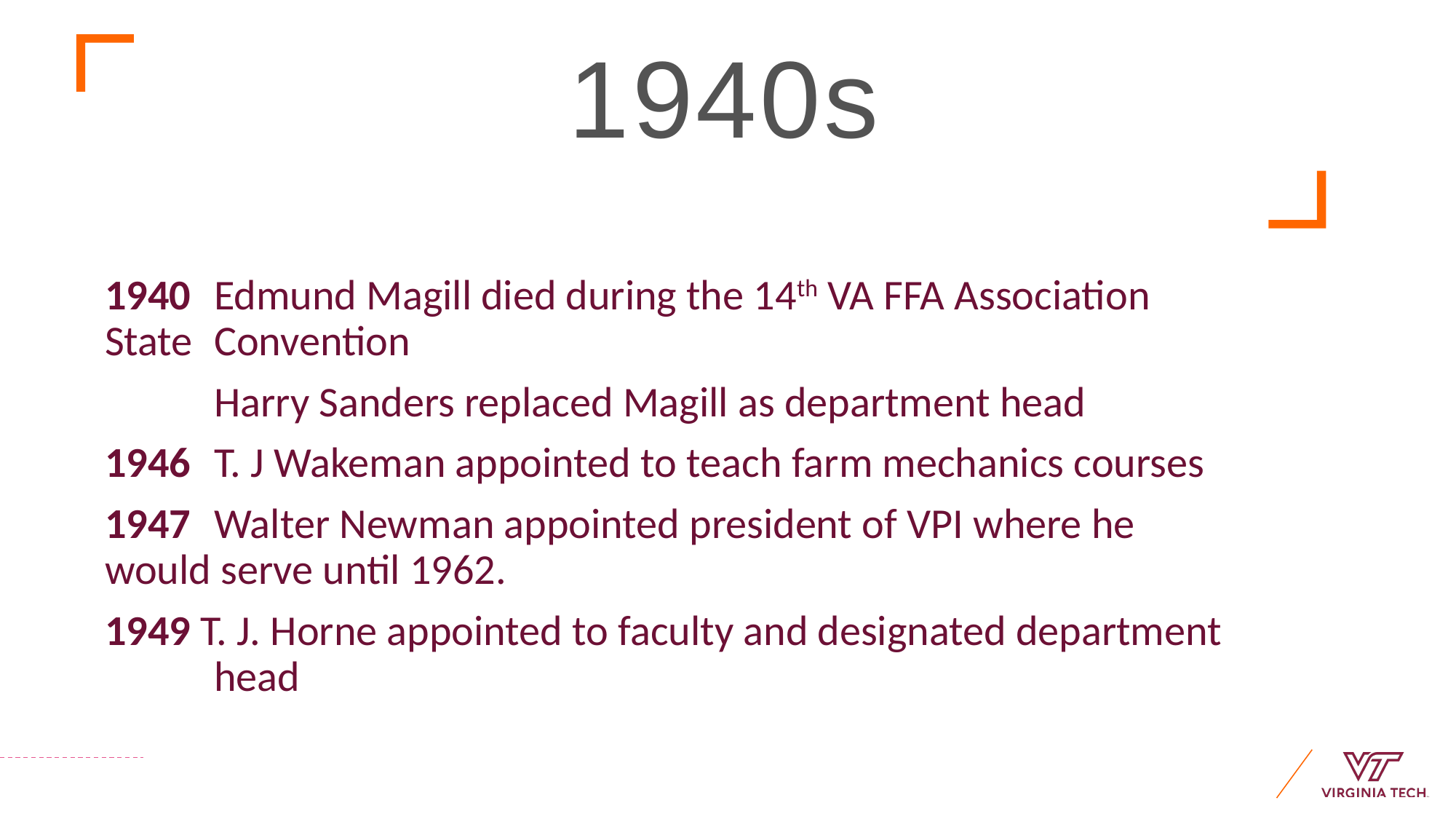

# 1940s

1940 	Edmund Magill died during the 14th VA FFA Association 	State 	Convention
	Harry Sanders replaced Magill as department head
1946 	T. J Wakeman appointed to teach farm mechanics courses
1947 	Walter Newman appointed president of VPI where he 	would serve until 1962.
1949 T. J. Horne appointed to faculty and designated department 	head